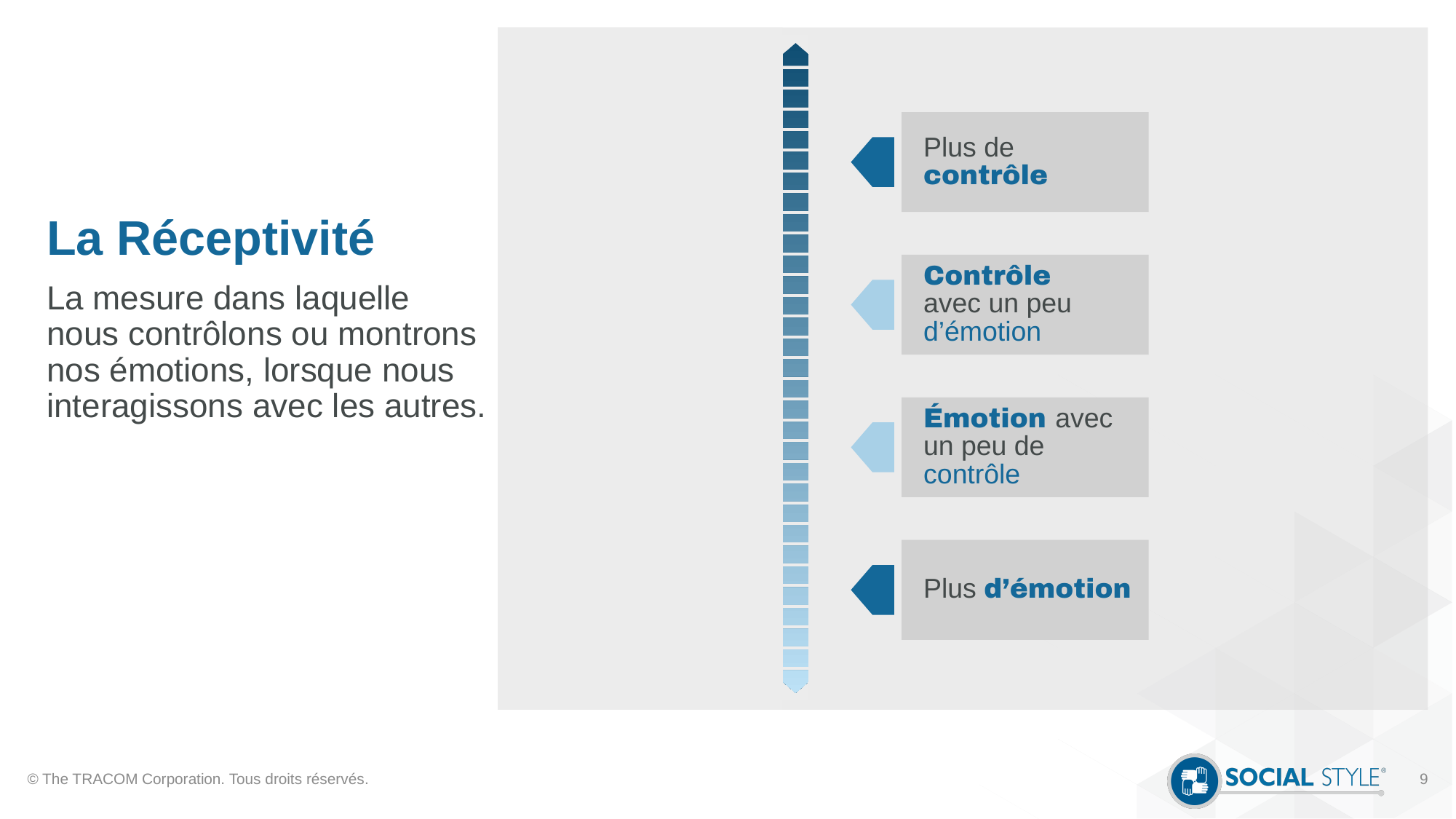

# La Réceptivité

Plus de contrôle

Contrôle avec un peu d’émotion

La mesure dans laquelle nous contrôlons ou montrons nos émotions, lorsque nous interagissons avec les autres.

Émotion avec un peu de contrôle

Plus d’émotion

© The TRACOM Corporation. Tous droits réservés.
9